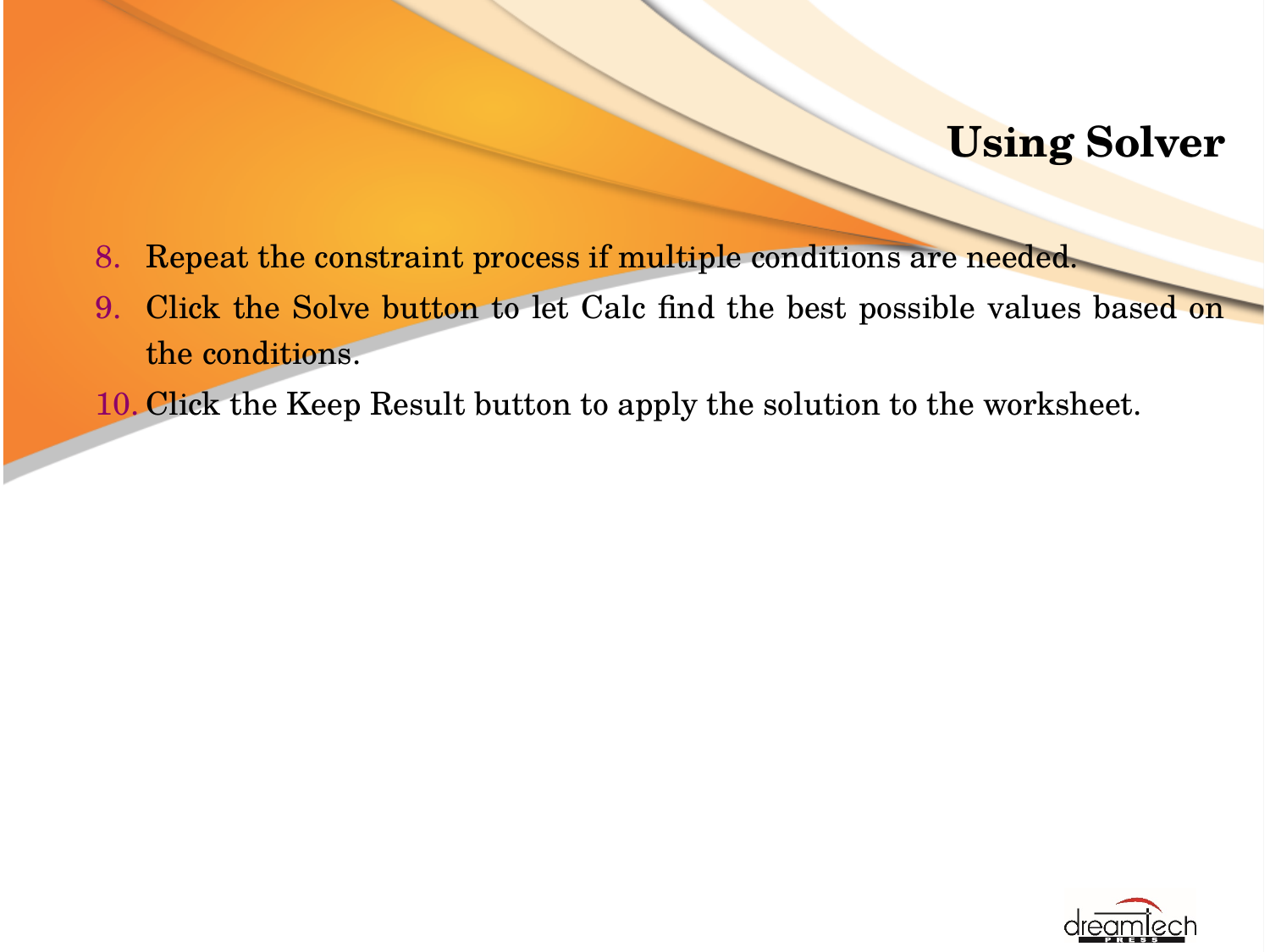

# Using Solver
Repeat the constraint process if multiple conditions are needed.
Click the Solve button to let Calc find the best possible values based on the conditions.
Click the Keep Result button to apply the solution to the worksheet.